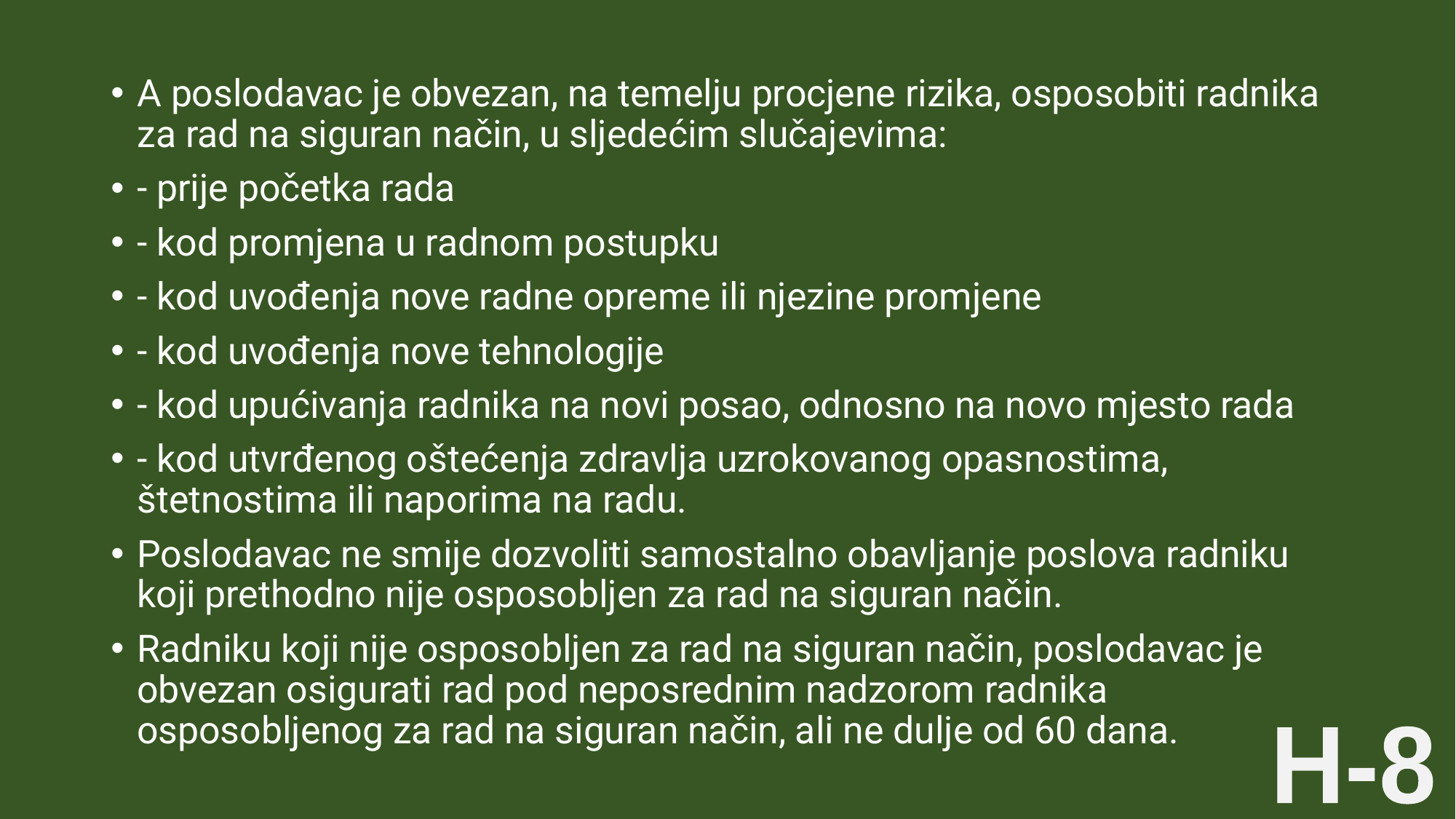

A poslodavac je obvezan, na temelju procjene rizika, osposobiti radnika za rad na siguran način, u sljedećim slučajevima:
- prije početka rada
- kod promjena u radnom postupku
- kod uvođenja nove radne opreme ili njezine promjene
- kod uvođenja nove tehnologije
- kod upućivanja radnika na novi posao, odnosno na novo mjesto rada
- kod utvrđenog oštećenja zdravlja uzrokovanog opasnostima, štetnostima ili naporima na radu.
Poslodavac ne smije dozvoliti samostalno obavljanje poslova radniku koji prethodno nije osposobljen za rad na siguran način.
Radniku koji nije osposobljen za rad na siguran način, poslodavac je obvezan osigurati rad pod neposrednim nadzorom radnika osposobljenog za rad na siguran način, ali ne dulje od 60 dana.

H-8